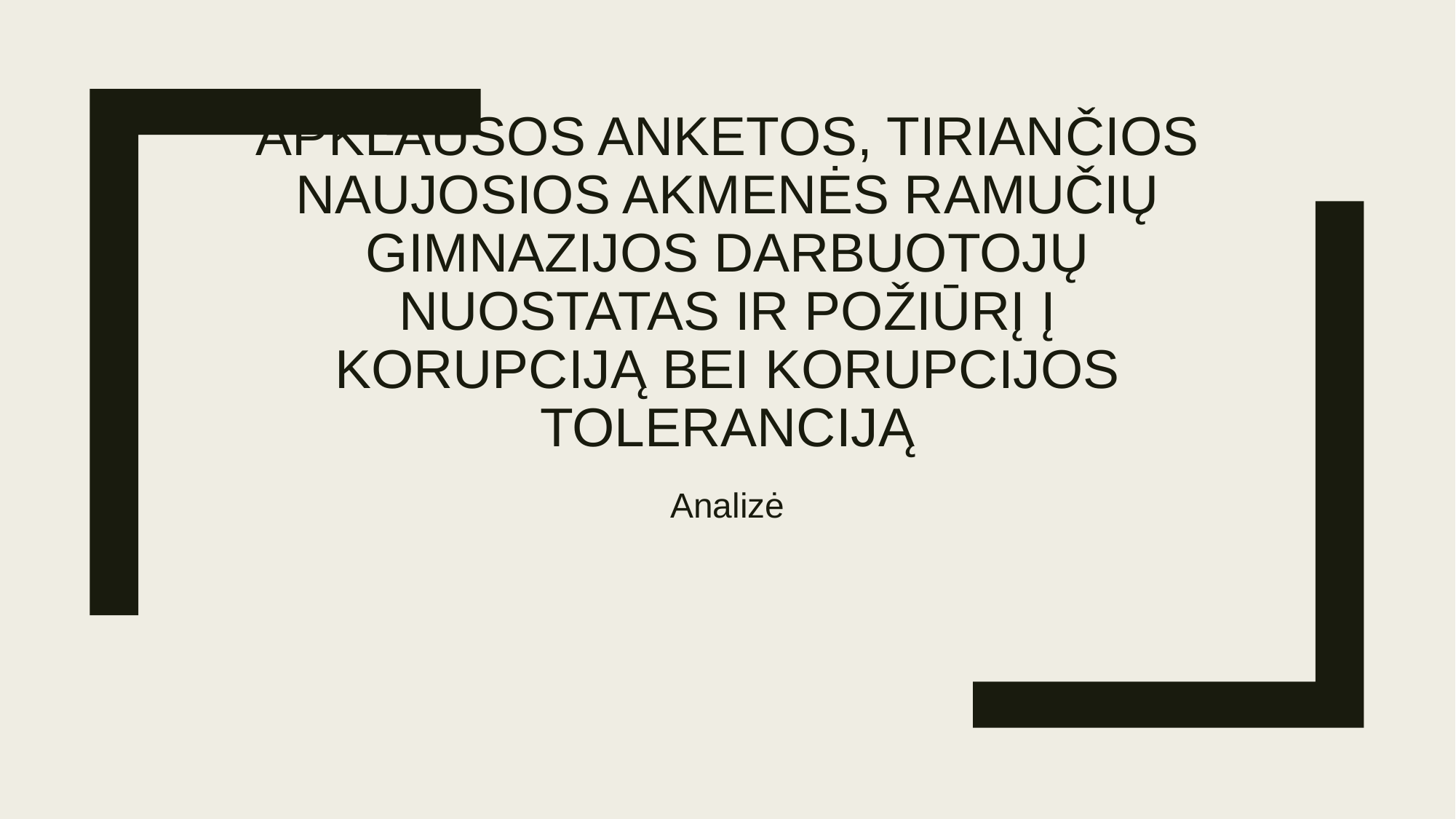

# Apklausos anketos, tirianČiOS Naujosios Akmenės Ramučių gimnazijos darbuotojų nuostatas ir požiūrį į korupciją bei korupcijos toleranciją
Analizė